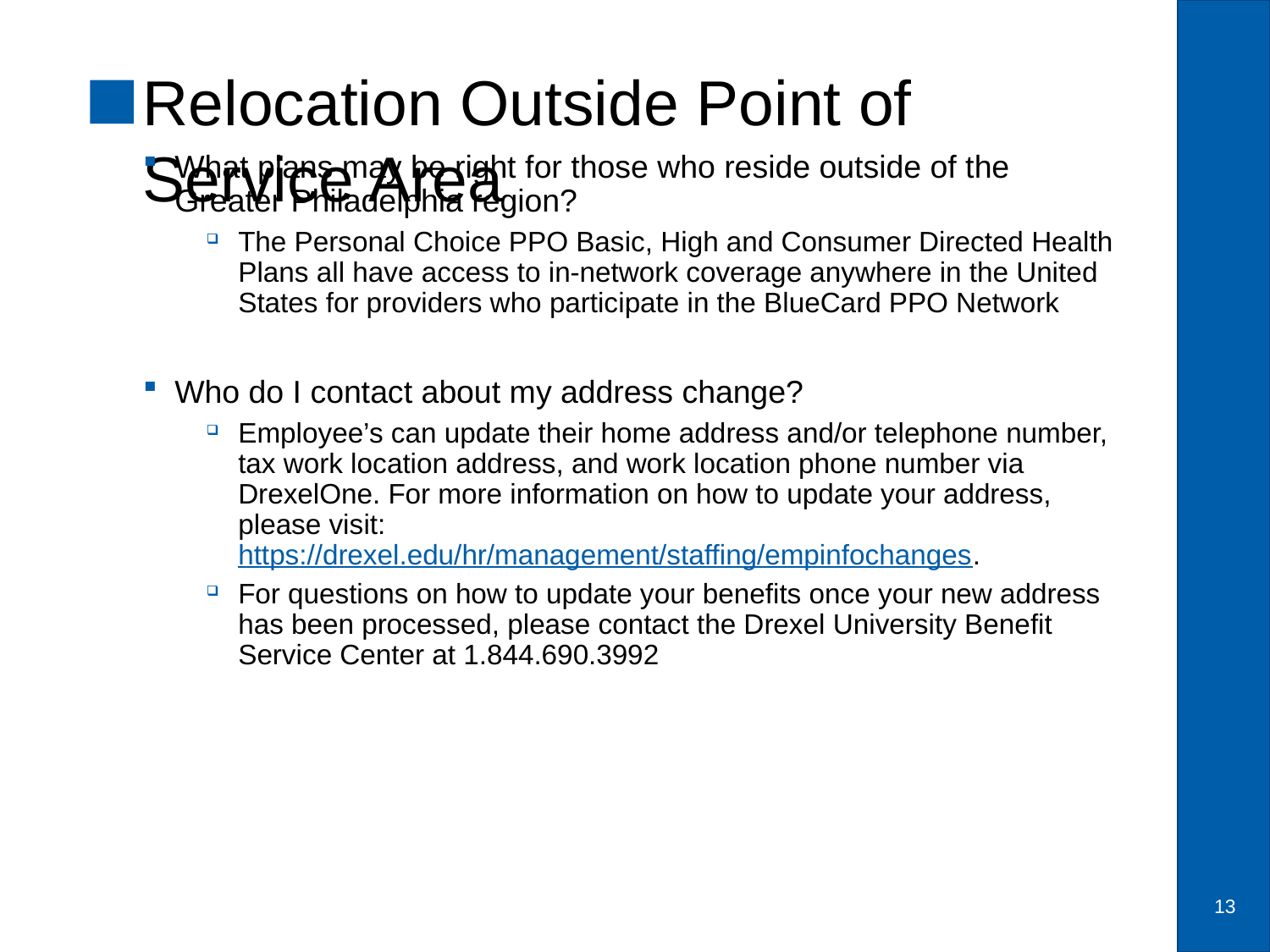

Relocation Outside Point of Service Area
What plans may be right for those who reside outside of the Greater Philadelphia region?
The Personal Choice PPO Basic, High and Consumer Directed Health Plans all have access to in-network coverage anywhere in the United States for providers who participate in the BlueCard PPO Network

Who do I contact about my address change?
Employee’s can update their home address and/or telephone number, tax work location address, and work location phone number via DrexelOne. For more information on how to update your address, please visit: https://drexel.edu/hr/management/staffing/empinfochanges.
For questions on how to update your benefits once your new address has been processed, please contact the Drexel University Benefit Service Center at 1.844.690.3992